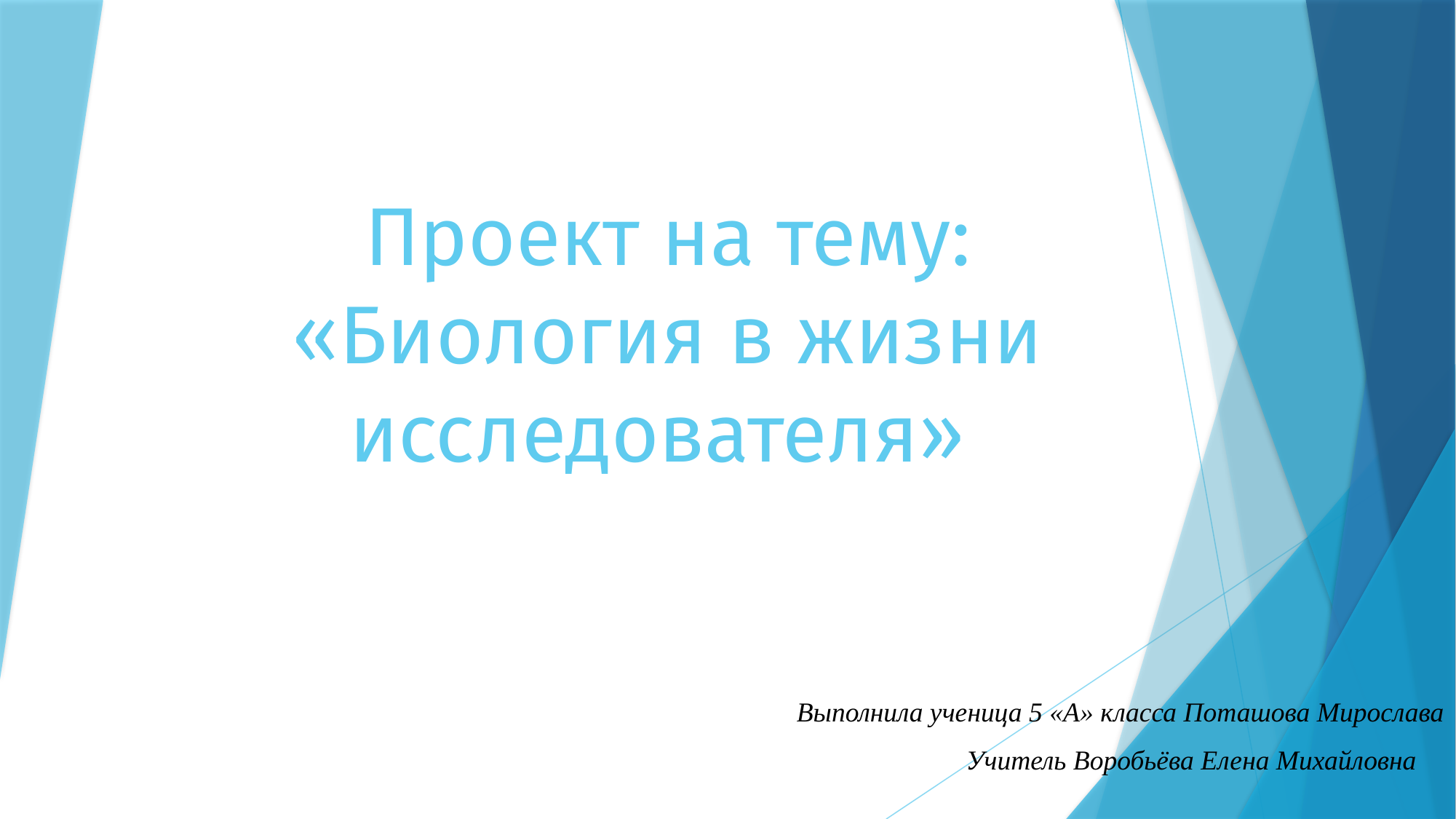

# Проект на тему: «Биология в жизни исследователя»
Выполнила ученица 5 «А» класса Поташова Мирослава
Учитель Воробьёва Елена Михайловна